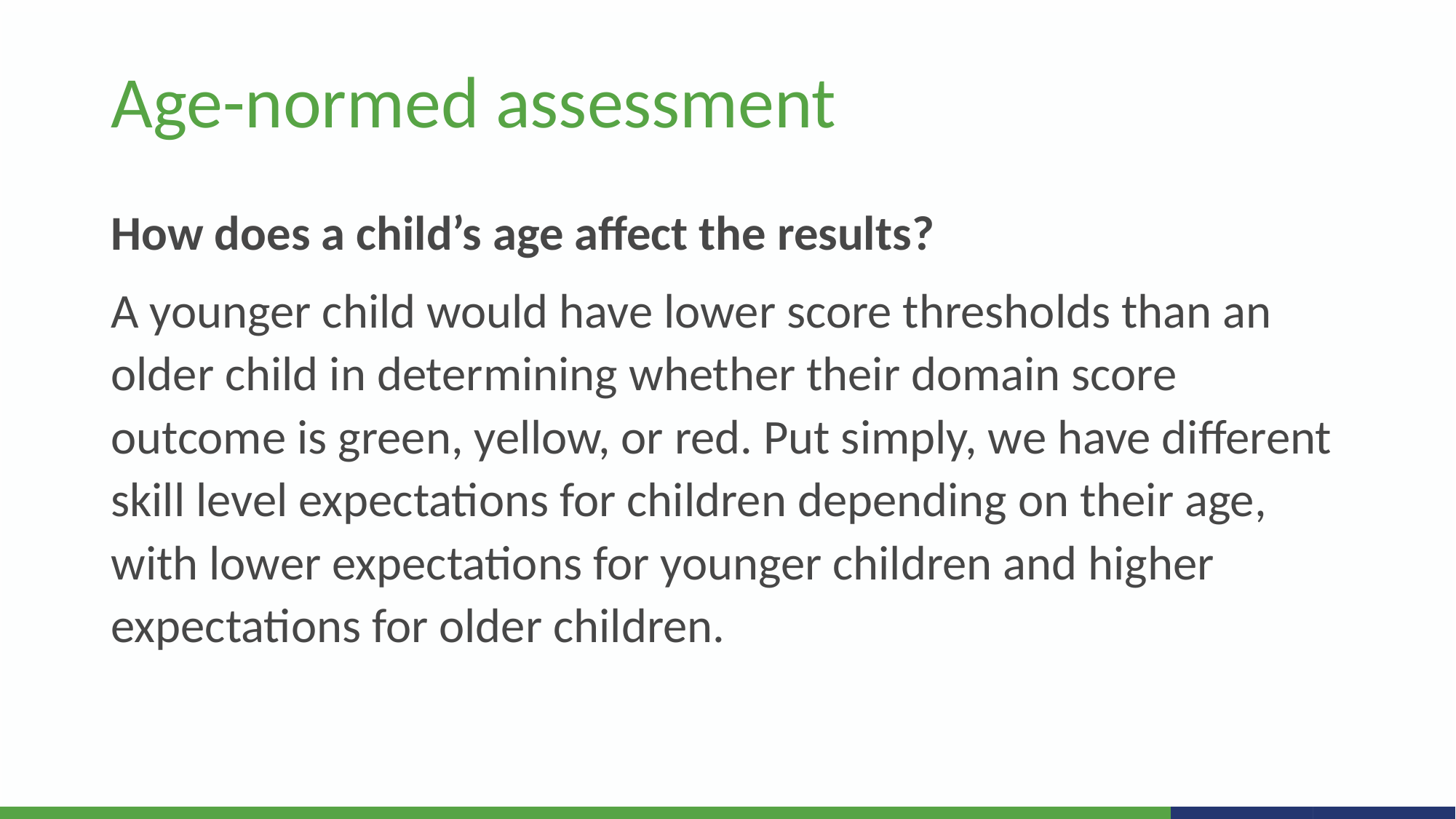

# Age-normed assessment
How does a child’s age affect the results?
A younger child would have lower score thresholds than an older child in determining whether their domain score outcome is green, yellow, or red. Put simply, we have different skill level expectations for children depending on their age, with lower expectations for younger children and higher expectations for older children.